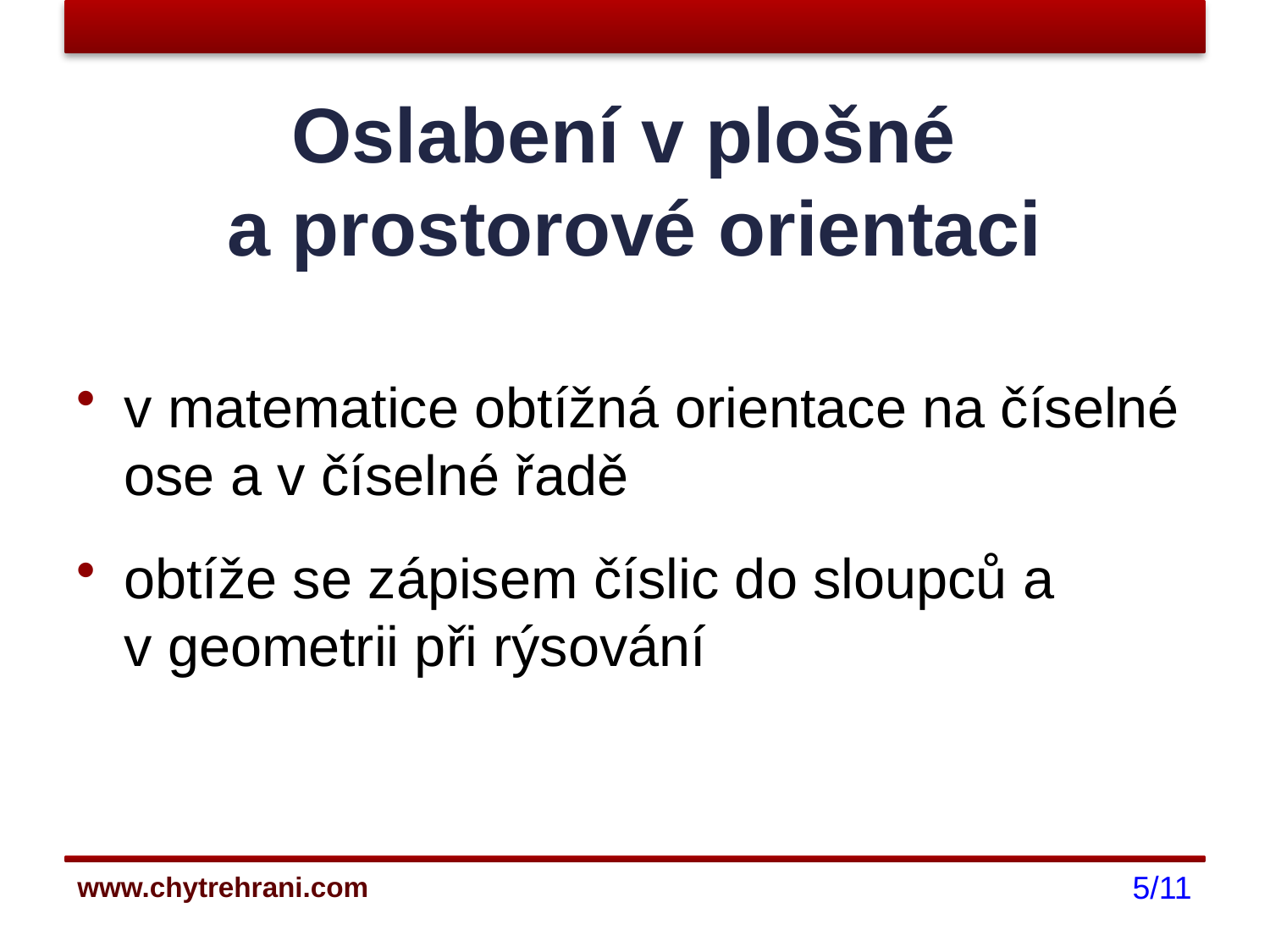

# Oslabení v plošné a prostorové orientaci

v matematice obtížná orientace na číselné ose a v číselné řadě

obtíže se zápisem číslic do sloupců a v geometrii při rýsování

5/11